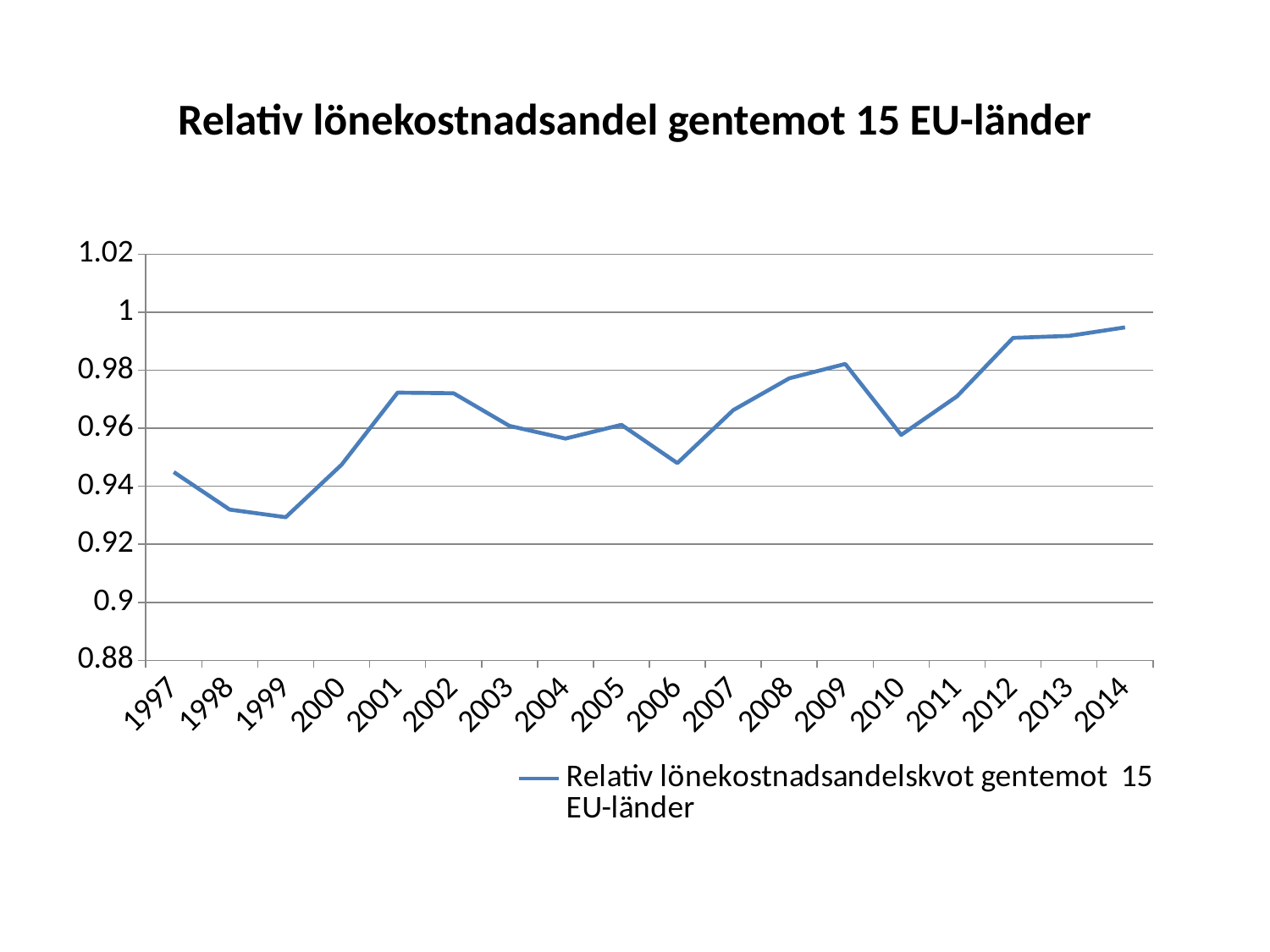

# Relativ lönekostnadsandel gentemot 15 EU-länder

### Chart

| Category | Relativ lönekostnadsandelskvot gentemot  15 EU-länder |
|---|---|
| 1997 | 0.944936265994442 |
| 1998 | 0.9319924861935717 |
| 1999 | 0.9293638323066624 |
| 2000 | 0.9474782440723907 |
| 2001 | 0.9723106067223515 |
| 2002 | 0.9720990484373006 |
| 2003 | 0.9608417272183075 |
| 2004 | 0.9564745068030099 |
| 2005 | 0.9612151410191899 |
| 2006 | 0.9480256062061617 |
| 2007 | 0.9663001474828854 |
| 2008 | 0.9772599949827274 |
| 2009 | 0.9821989776963493 |
| 2010 | 0.9577352385097839 |
| 2011 | 0.9710784520152623 |
| 2012 | 0.9912069677403667 |
| 2013 | 0.9918807553668746 |
| 2014 | 0.9948204227331331 |